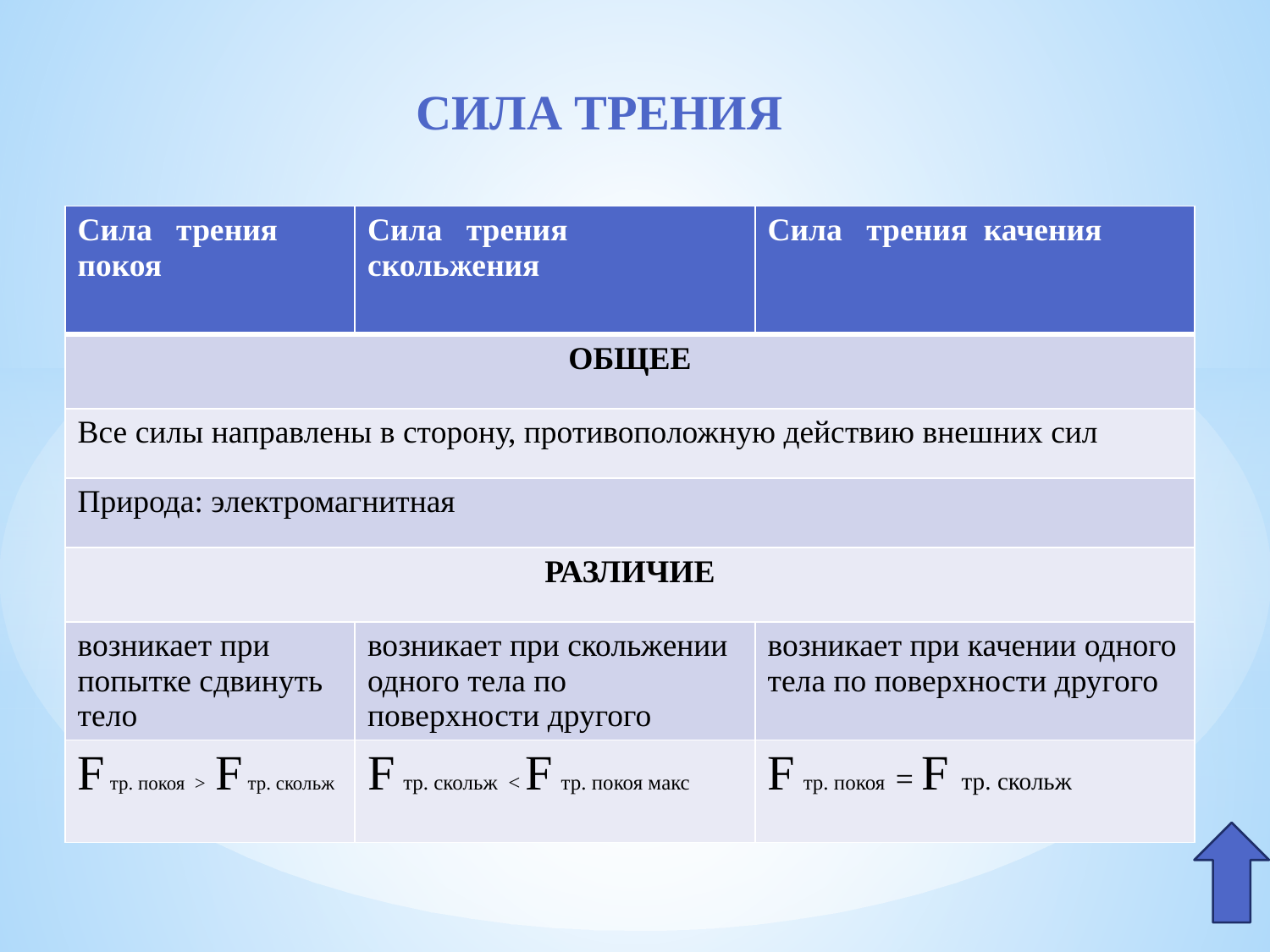

# СИЛА ТРЕНИЯ
| Сила трения покоя | Сила трения скольжения | Сила трения качения |
| --- | --- | --- |
| ОБЩЕЕ |  |  |
| Все силы направлены в сторону, противоположную действию внешних сил |  |  |
| Природа: электромагнитная |  |  |
| РАЗЛИЧИЕ |  |  |
| возникает при попытке сдвинуть тело | возникает при скольжении одного тела по поверхности другого | возникает при качении одного тела по поверхности другого |
| F тр. покоя > F тр. скольж | F тр. скольж < F тр. покоя макс | F тр. покоя = F тр. скольж |